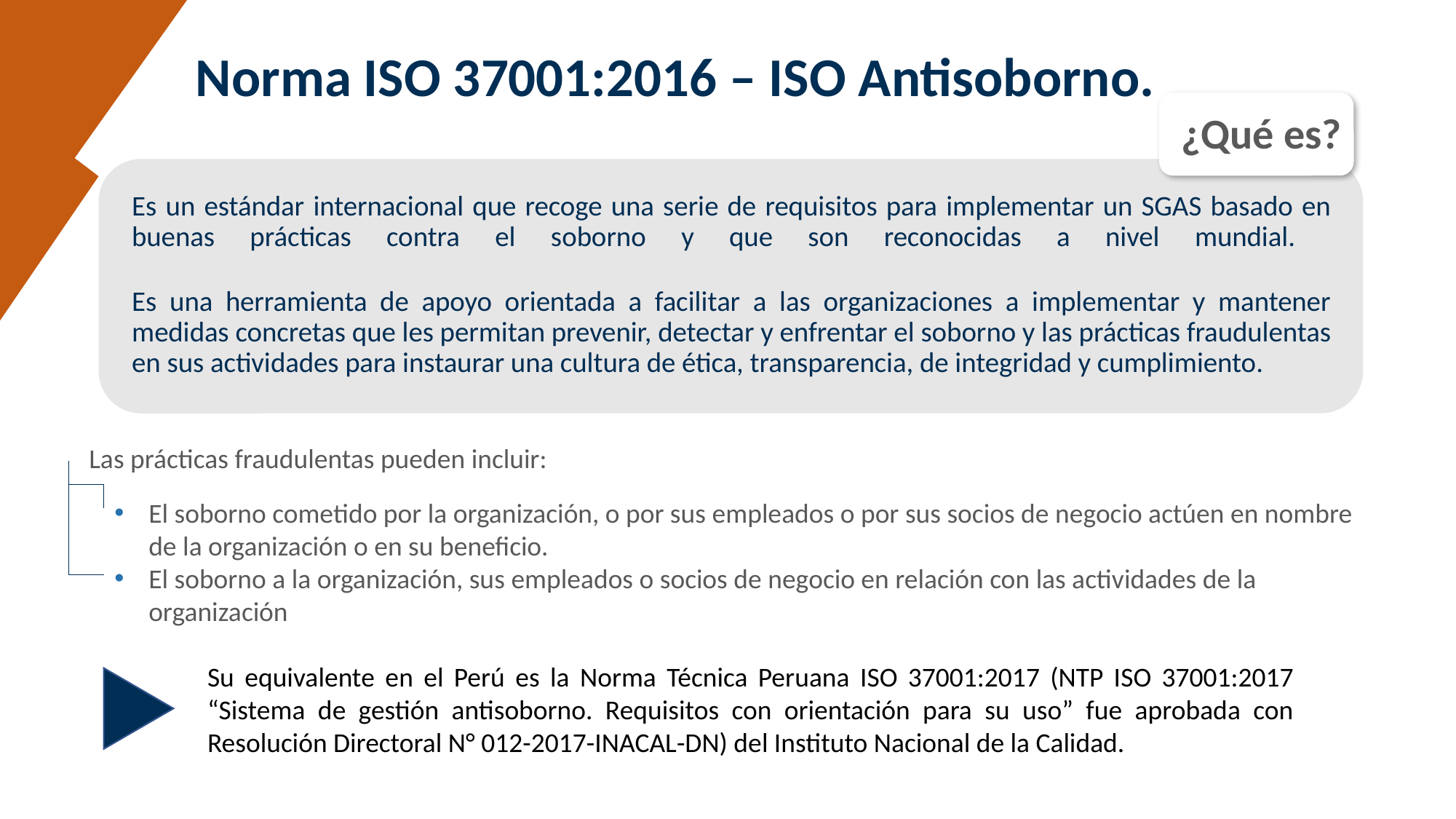

# Norma ISO 37001:2016 – ISO Antisoborno.

¿Qué es?

Es un estándar internacional que recoge una serie de requisitos para implementar un SGAS basado en buenas prácticas contra el soborno y que son reconocidas a nivel mundial.
Es una herramienta de apoyo orientada a facilitar a las organizaciones a implementar y mantener medidas concretas que les permitan prevenir, detectar y enfrentar el soborno y las prácticas fraudulentas en sus actividades para instaurar una cultura de ética, transparencia, de integridad y cumplimiento.

Las prácticas fraudulentas pueden incluir:
El soborno cometido por la organización, o por sus empleados o por sus socios de negocio actúen en nombre de la organización o en su beneficio.
El soborno a la organización, sus empleados o socios de negocio en relación con las actividades de la organización
Su equivalente en el Perú es la Norma Técnica Peruana ISO 37001:2017 (NTP ISO 37001:2017 “Sistema de gestión antisoborno. Requisitos con orientación para su uso” fue aprobada con Resolución Directoral N° 012-2017-INACAL-DN) del Instituto Nacional de la Calidad.